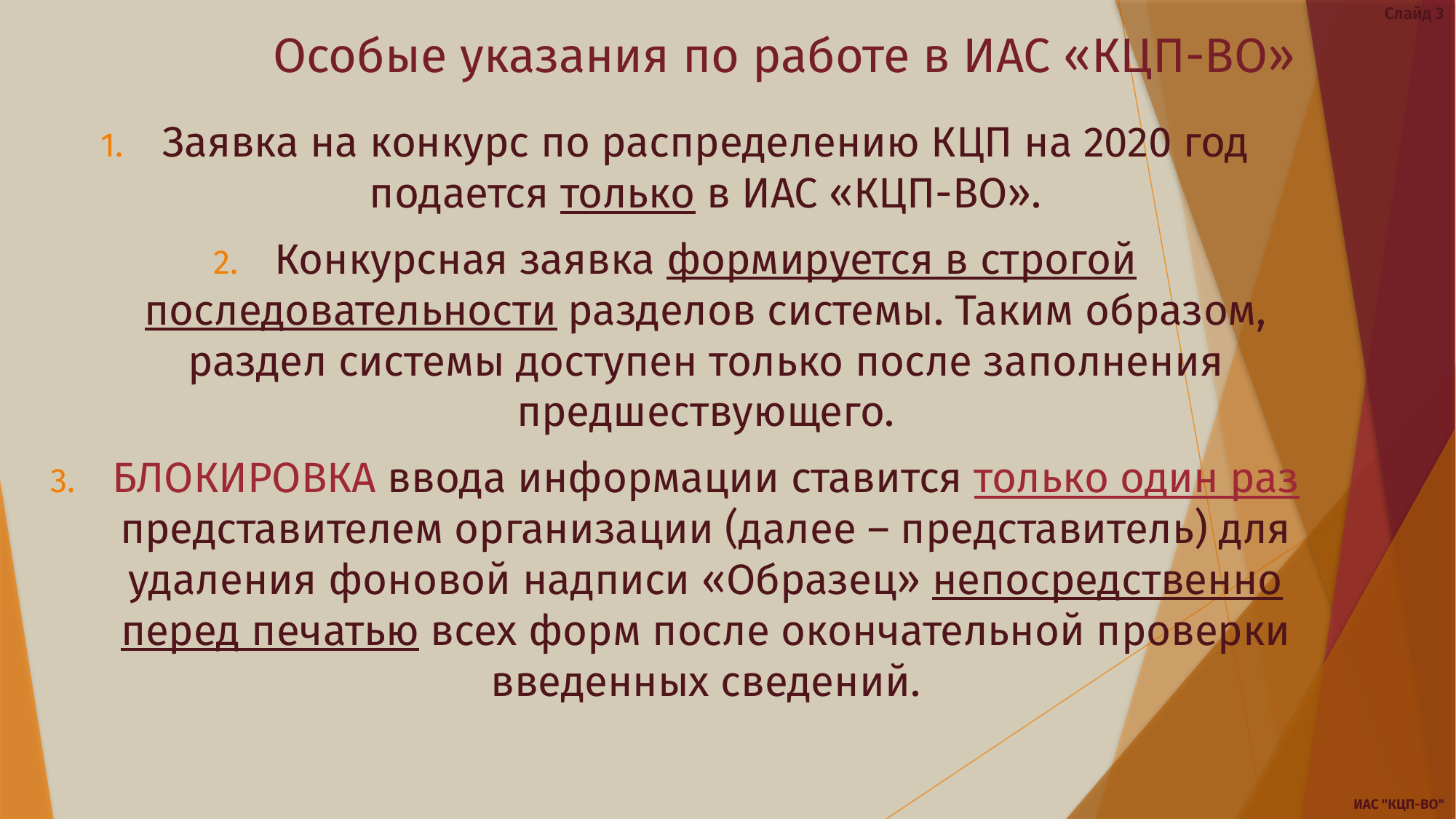

Слайд 3
# Особые указания по работе в ИАС «КЦП-ВО»
Заявка на конкурс по распределению КЦП на 2020 год подается только в ИАС «КЦП-ВО».
Конкурсная заявка формируется в строгой последовательности разделов системы. Таким образом, раздел системы доступен только после заполнения предшествующего.
БЛОКИРОВКА ввода информации ставится только один раз представителем организации (далее – представитель) для удаления фоновой надписи «Образец» непосредственно перед печатью всех форм после окончательной проверки введенных сведений.
ИАС "КЦП-ВО"